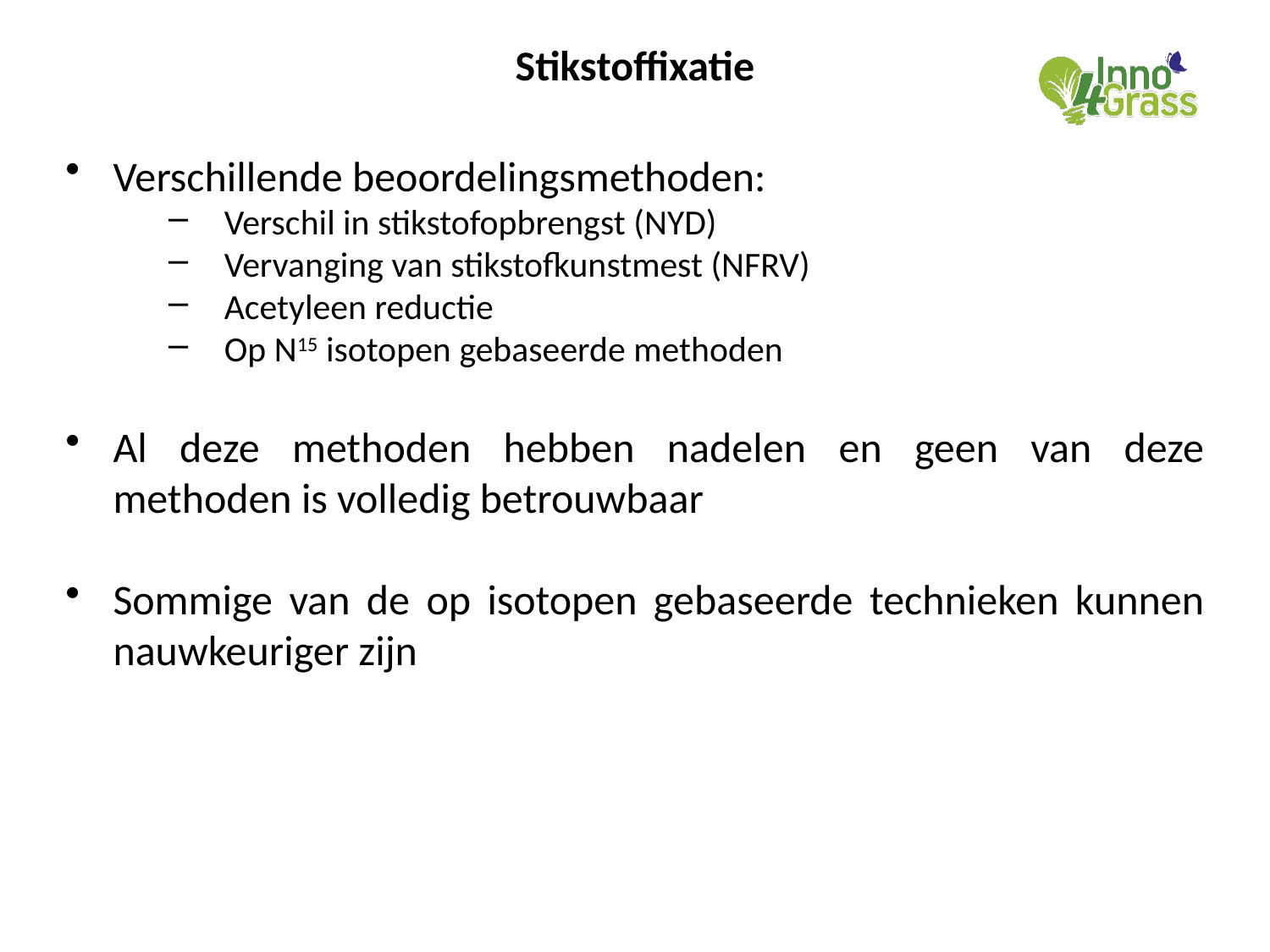

#
Stikstoffixatie
Verschillende beoordelingsmethoden:
 Verschil in stikstofopbrengst (NYD)
 Vervanging van stikstofkunstmest (NFRV)
 Acetyleen reductie
 Op N15 isotopen gebaseerde methoden

Al deze methoden hebben nadelen en geen van deze methoden is volledig betrouwbaar

Sommige van de op isotopen gebaseerde technieken kunnen nauwkeuriger zijn